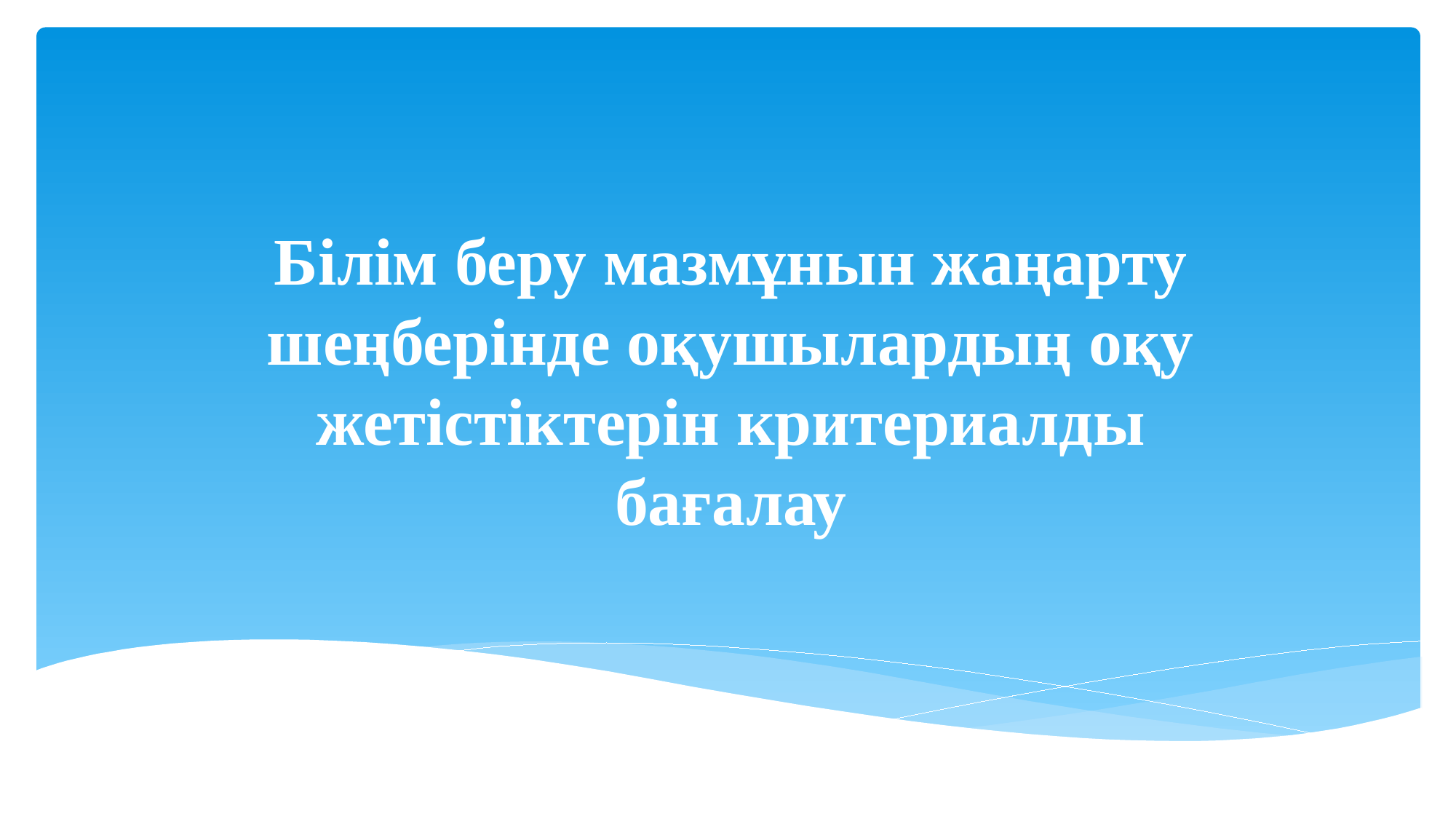

# Білім беру мазмұнын жаңарту шеңберінде оқушылардың оқу жетістіктерін критериалды бағалау